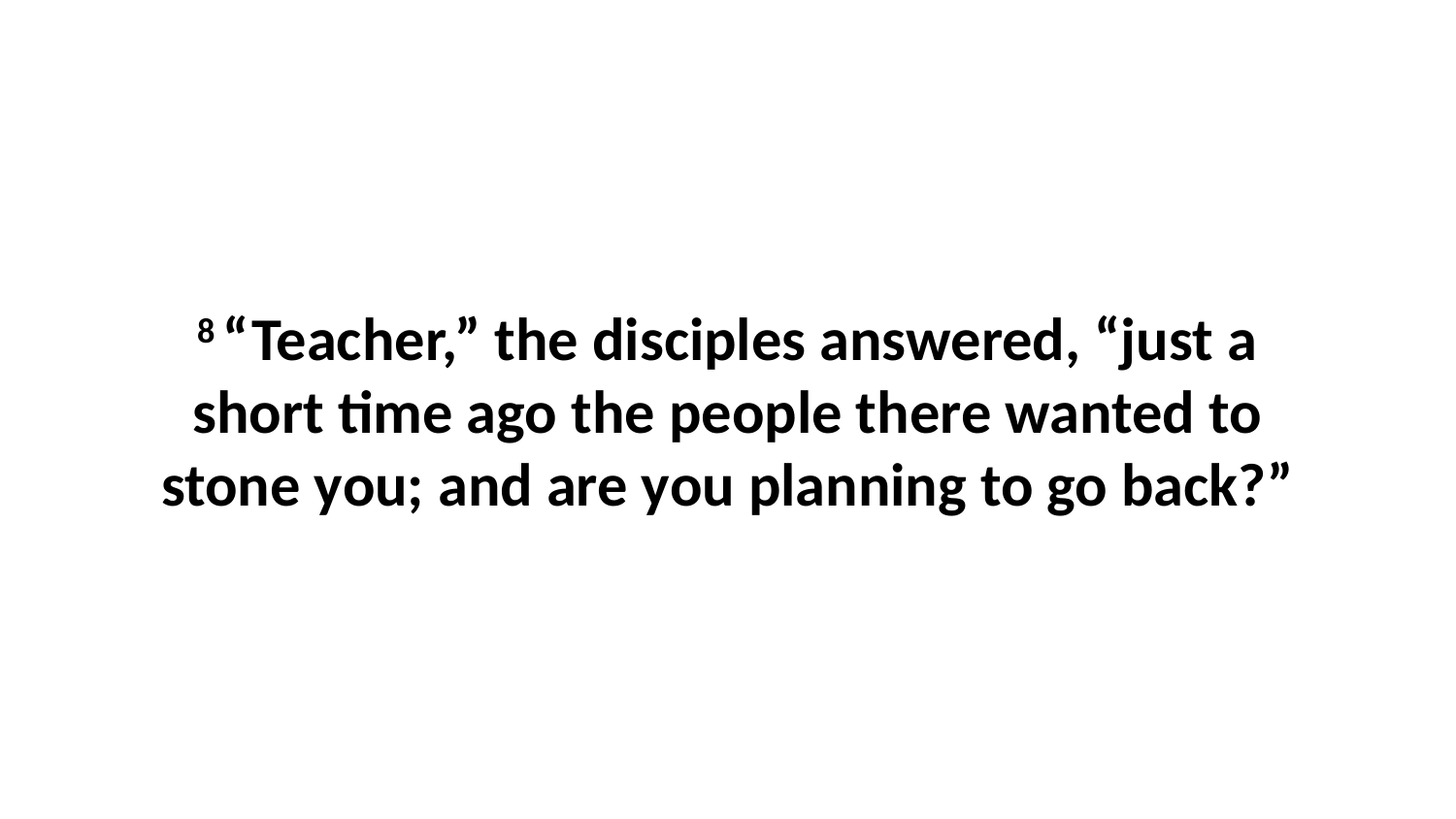

8 “Teacher,” the disciples answered, “just a short time ago the people there wanted to stone you; and are you planning to go back?”